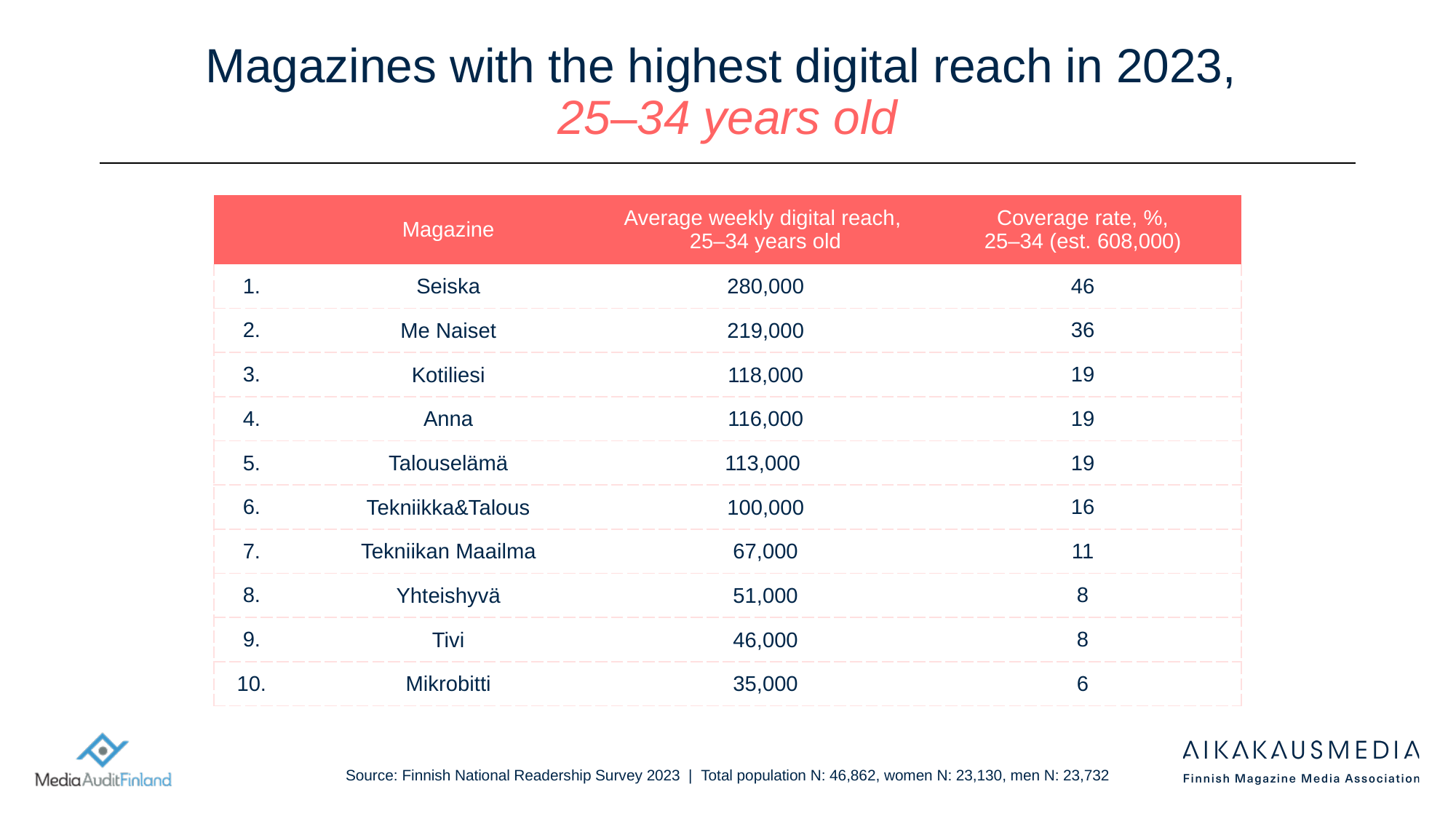

# Magazines with the highest digital reach in 2023, 25–34 years old
|  | Magazine | Average weekly digital reach, 25–34 years old | Coverage rate, %, 25–34 (est. 608,000) |
| --- | --- | --- | --- |
| 1. | Seiska | 280,000 | 46 |
| 2. | Me Naiset | 219,000 | 36 |
| 3. | Kotiliesi | 118,000 | 19 |
| 4. | Anna | 116,000 | 19 |
| 5. | Talouselämä | 113,000 | 19 |
| 6. | Tekniikka&Talous | 100,000 | 16 |
| 7. | Tekniikan Maailma | 67,000 | 11 |
| 8. | Yhteishyvä | 51,000 | 8 |
| 9. | Tivi | 46,000 | 8 |
| 10. | Mikrobitti | 35,000 | 6 |
Source: Finnish National Readership Survey 2023  |  Total population N: 46,862, women N: 23,130, men N: 23,732